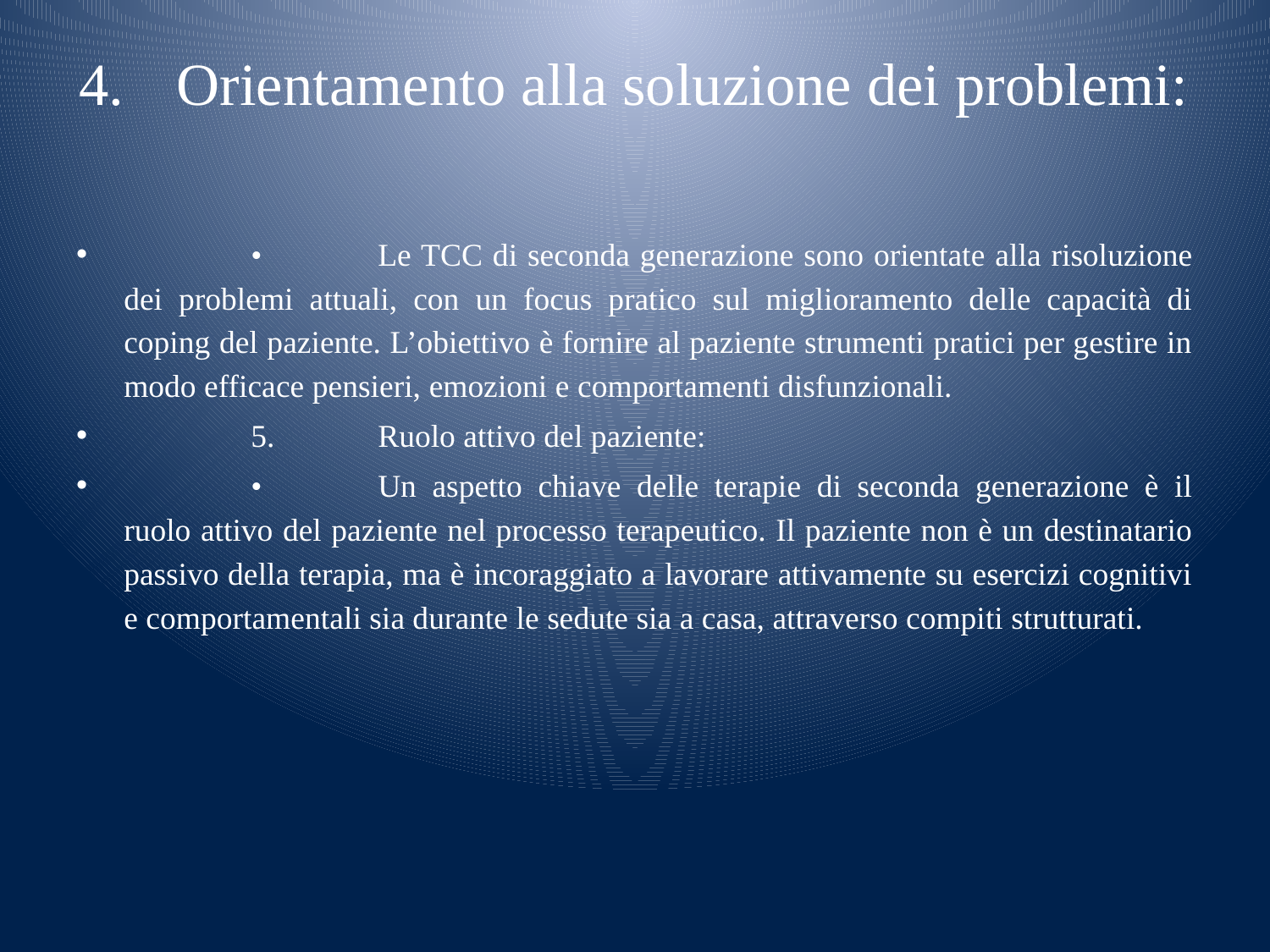

# 4.	Orientamento alla soluzione dei problemi:
	•	Le TCC di seconda generazione sono orientate alla risoluzione dei problemi attuali, con un focus pratico sul miglioramento delle capacità di coping del paziente. L’obiettivo è fornire al paziente strumenti pratici per gestire in modo efficace pensieri, emozioni e comportamenti disfunzionali.
	5.	Ruolo attivo del paziente:
	•	Un aspetto chiave delle terapie di seconda generazione è il ruolo attivo del paziente nel processo terapeutico. Il paziente non è un destinatario passivo della terapia, ma è incoraggiato a lavorare attivamente su esercizi cognitivi e comportamentali sia durante le sedute sia a casa, attraverso compiti strutturati.